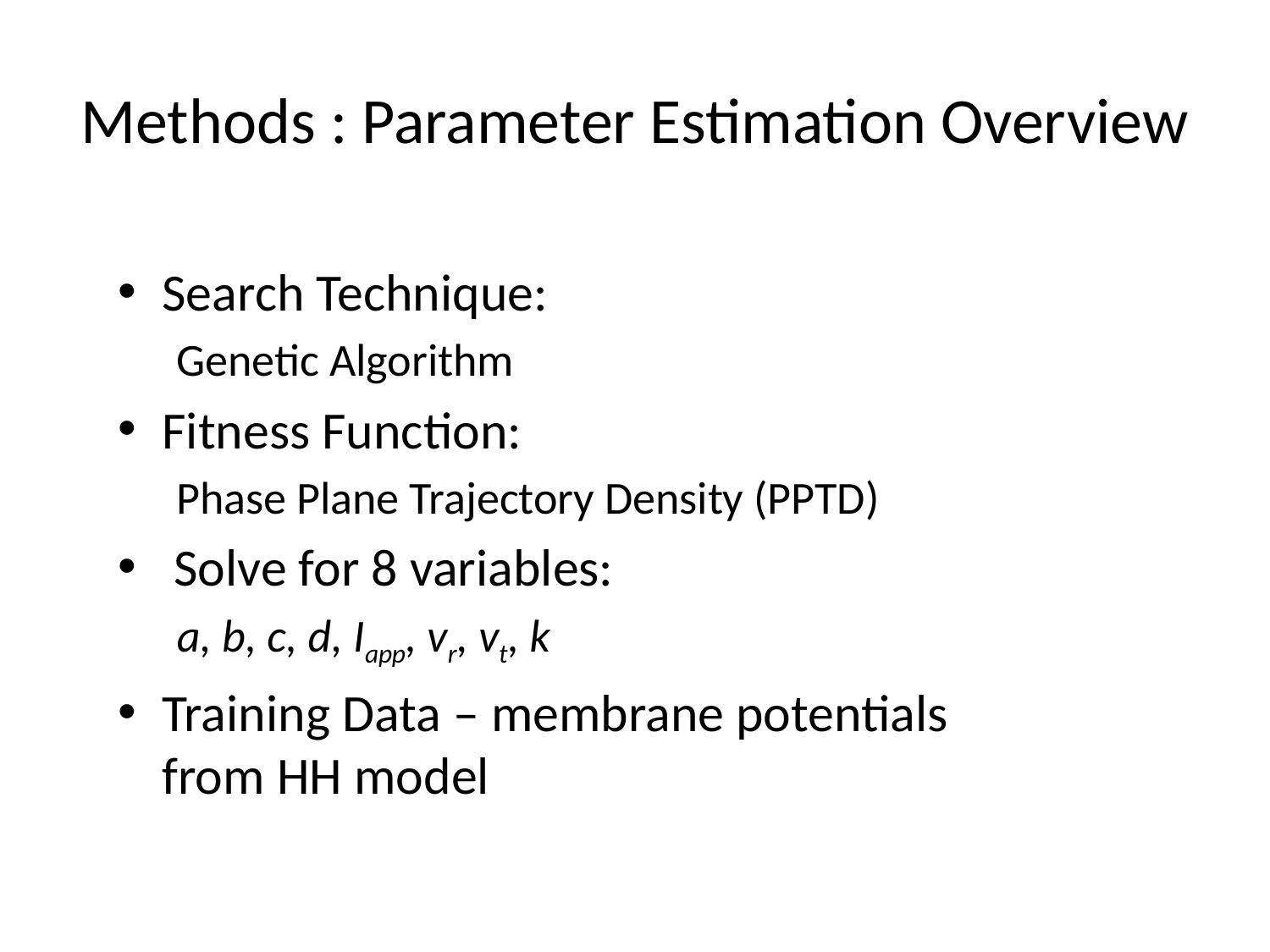

# Methods : Parameter Estimation Overview
Search Technique:
Genetic Algorithm
Fitness Function:
Phase Plane Trajectory Density (PPTD)
 Solve for 8 variables:
a, b, c, d, Iapp, vr, vt, k
Training Data – membrane potentials from HH model